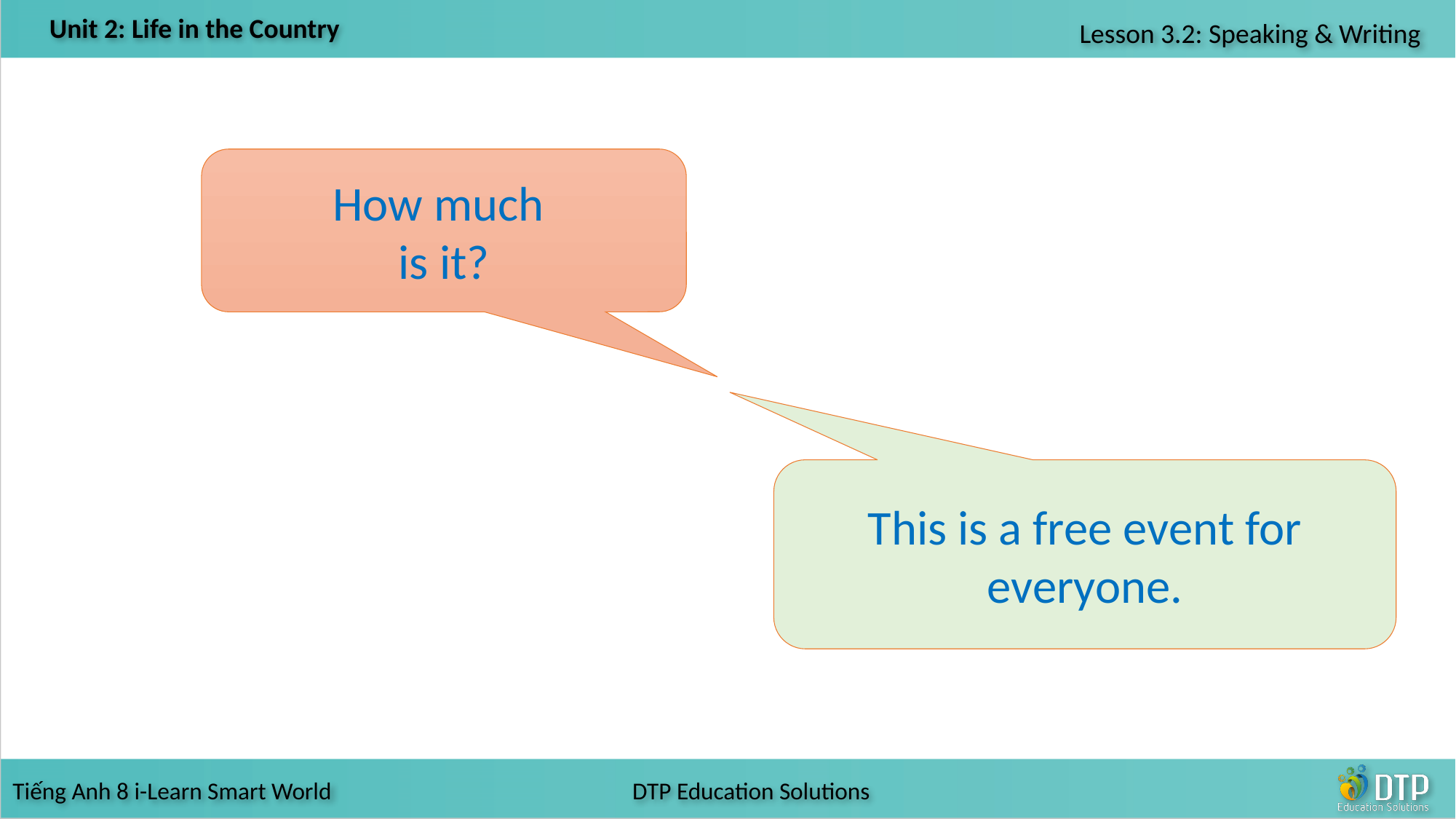

How much
is it?
This is a free event for everyone.